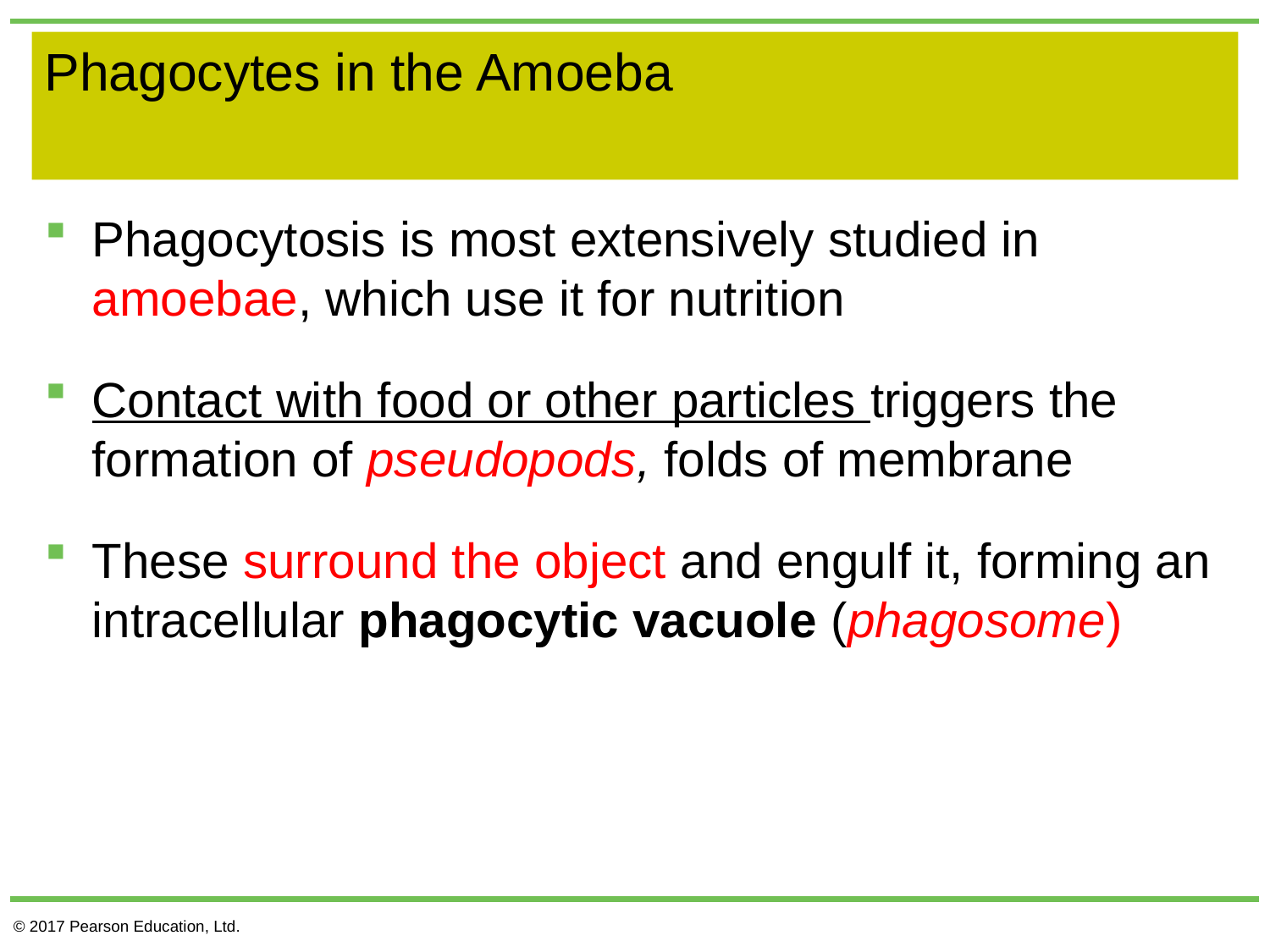

# Phagocytes in the Amoeba
Phagocytosis is most extensively studied in amoebae, which use it for nutrition
Contact with food or other particles triggers the formation of pseudopods, folds of membrane
These surround the object and engulf it, forming an intracellular phagocytic vacuole (phagosome)
© 2017 Pearson Education, Ltd.